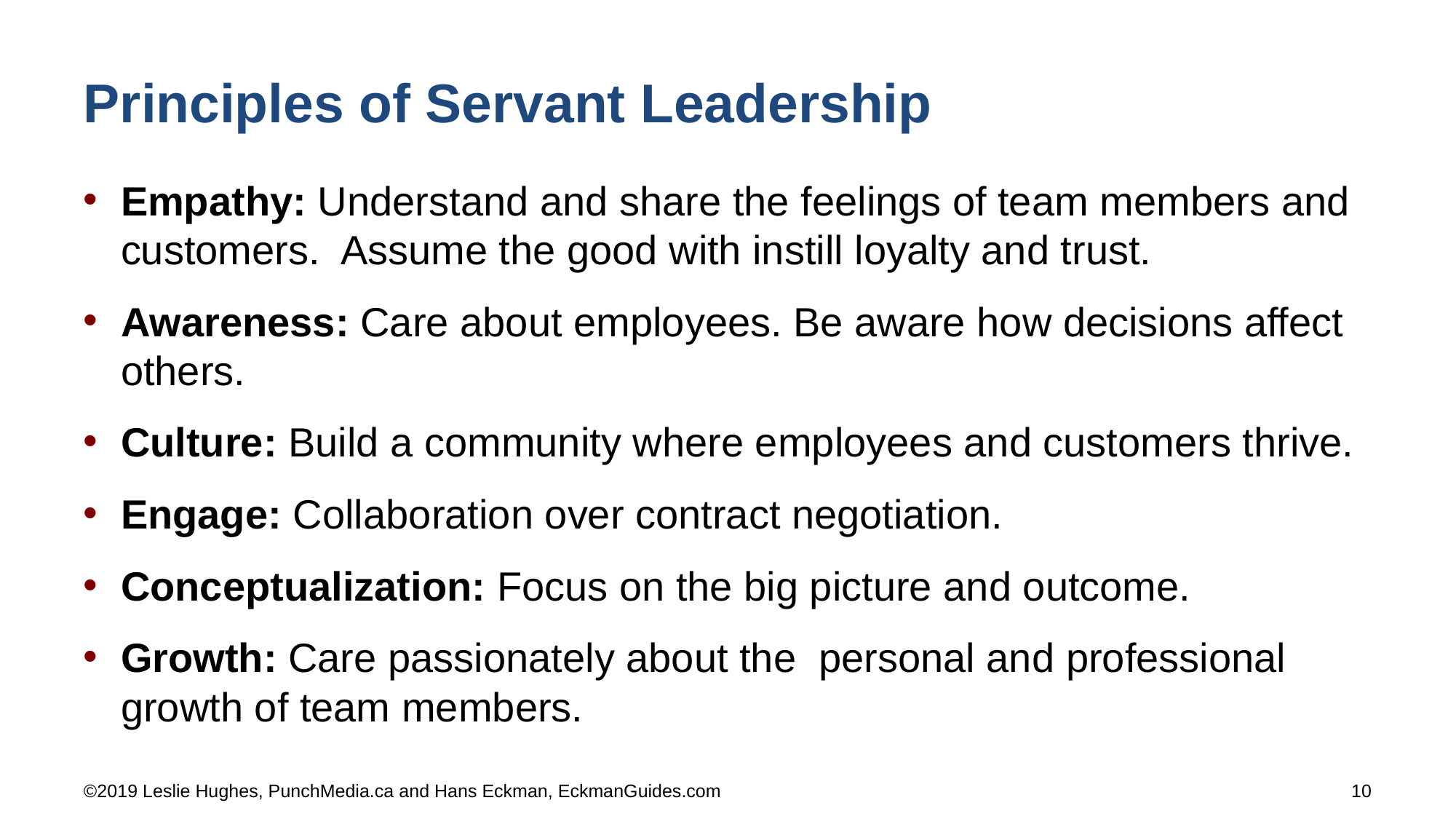

# Principles of Servant Leadership
Empathy: Understand and share the feelings of team members and customers.  Assume the good with instill loyalty and trust.
Awareness: Care about employees. Be aware how decisions affect others.
Culture: Build a community where employees and customers thrive.
Engage: Collaboration over contract negotiation.
Conceptualization: Focus on the big picture and outcome.
Growth: Care passionately about the  personal and professional growth of team members.
©2019 Leslie Hughes, PunchMedia.ca and Hans Eckman, EckmanGuides.com
10